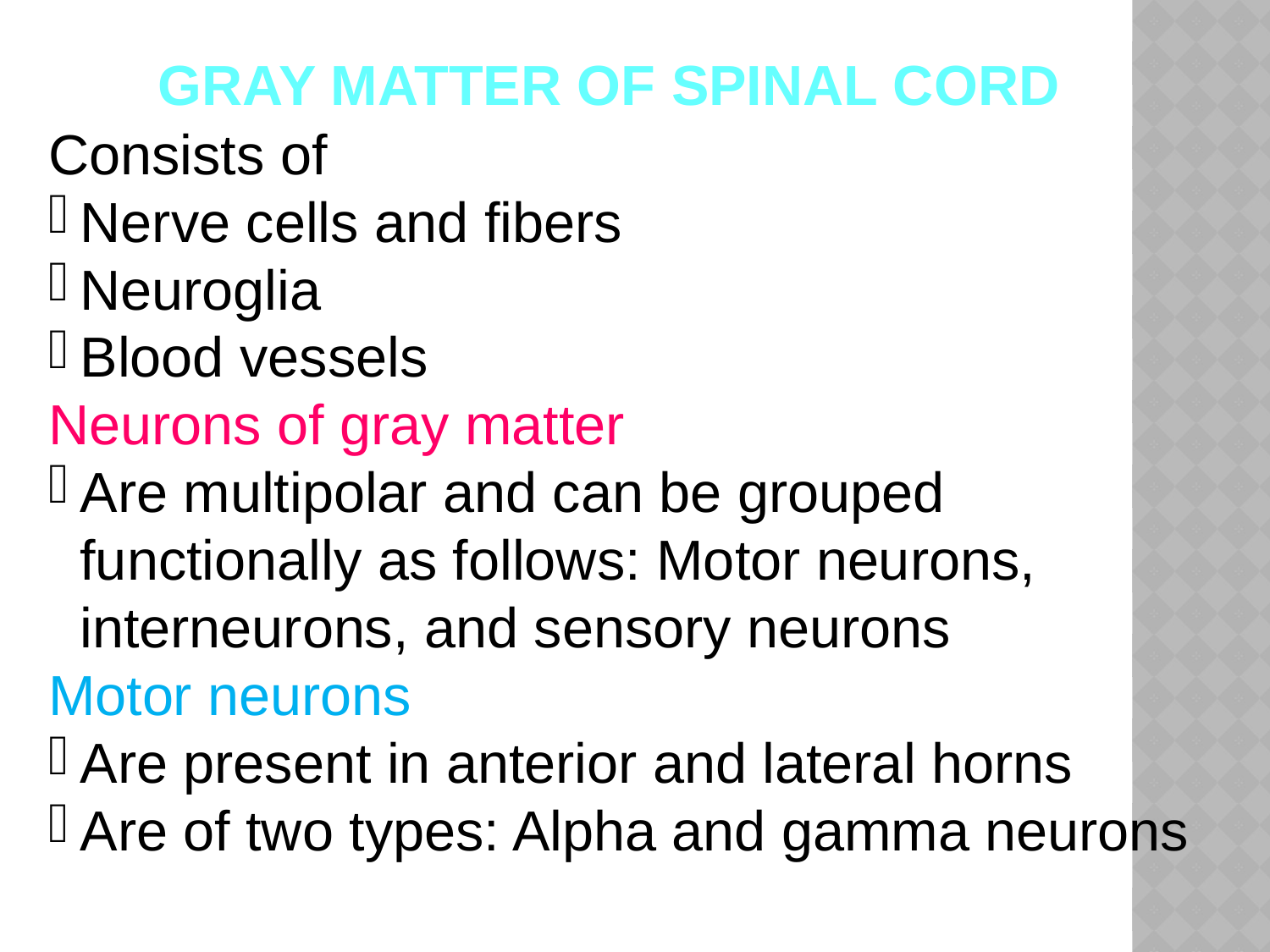

GRAY MATTER OF SPINAL CORD
Consists of
Nerve cells and fibers
Neuroglia
Blood vessels
Neurons of gray matter
Are multipolar and can be grouped functionally as follows: Motor neurons, interneurons, and sensory neurons
Motor neurons
Are present in anterior and lateral horns
Are of two types: Alpha and gamma neurons